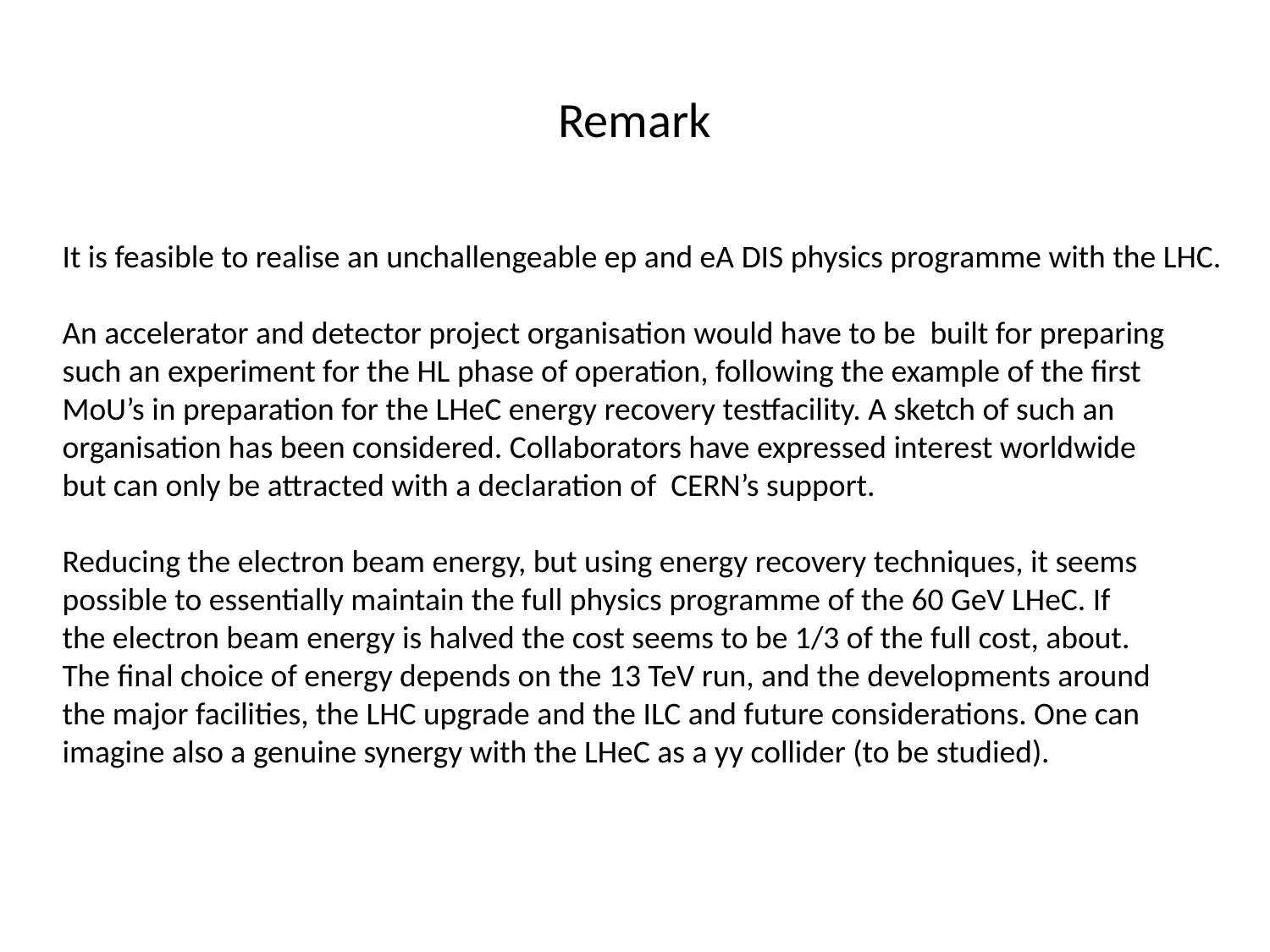

# Remark
It is feasible to realise an unchallengeable ep and eA DIS physics programme with the LHC.

An accelerator and detector project organisation would have to be  built for preparing
such an experiment for the HL phase of operation, following the example of the first
MoU’s in preparation for the LHeC energy recovery testfacility. A sketch of such an
organisation has been considered. Collaborators have expressed interest worldwide
but can only be attracted with a declaration of  CERN’s support.

Reducing the electron beam energy, but using energy recovery techniques, it seems
possible to essentially maintain the full physics programme of the 60 GeV LHeC. If
the electron beam energy is halved the cost seems to be 1/3 of the full cost, about.
The final choice of energy depends on the 13 TeV run, and the developments around
the major facilities, the LHC upgrade and the ILC and future considerations. One can
imagine also a genuine synergy with the LHeC as a yy collider (to be studied).